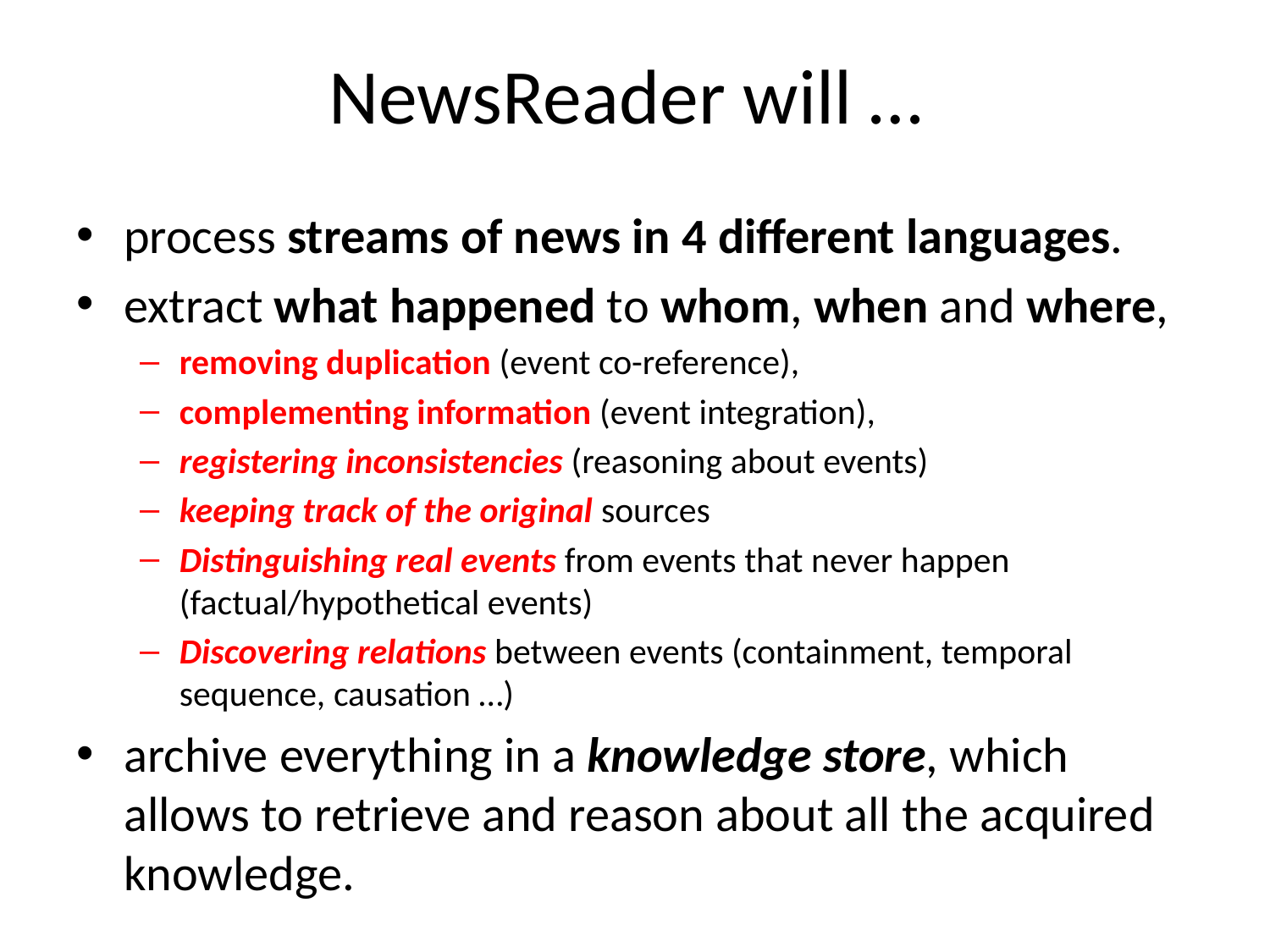

# NewsReader will …
process streams of news in 4 different languages.
extract what happened to whom, when and where,
removing duplication (event co-reference),
complementing information (event integration),
registering inconsistencies (reasoning about events)
keeping track of the original sources
Distinguishing real events from events that never happen (factual/hypothetical events)
Discovering relations between events (containment, temporal sequence, causation …)
archive everything in a knowledge store, which allows to retrieve and reason about all the acquired knowledge.